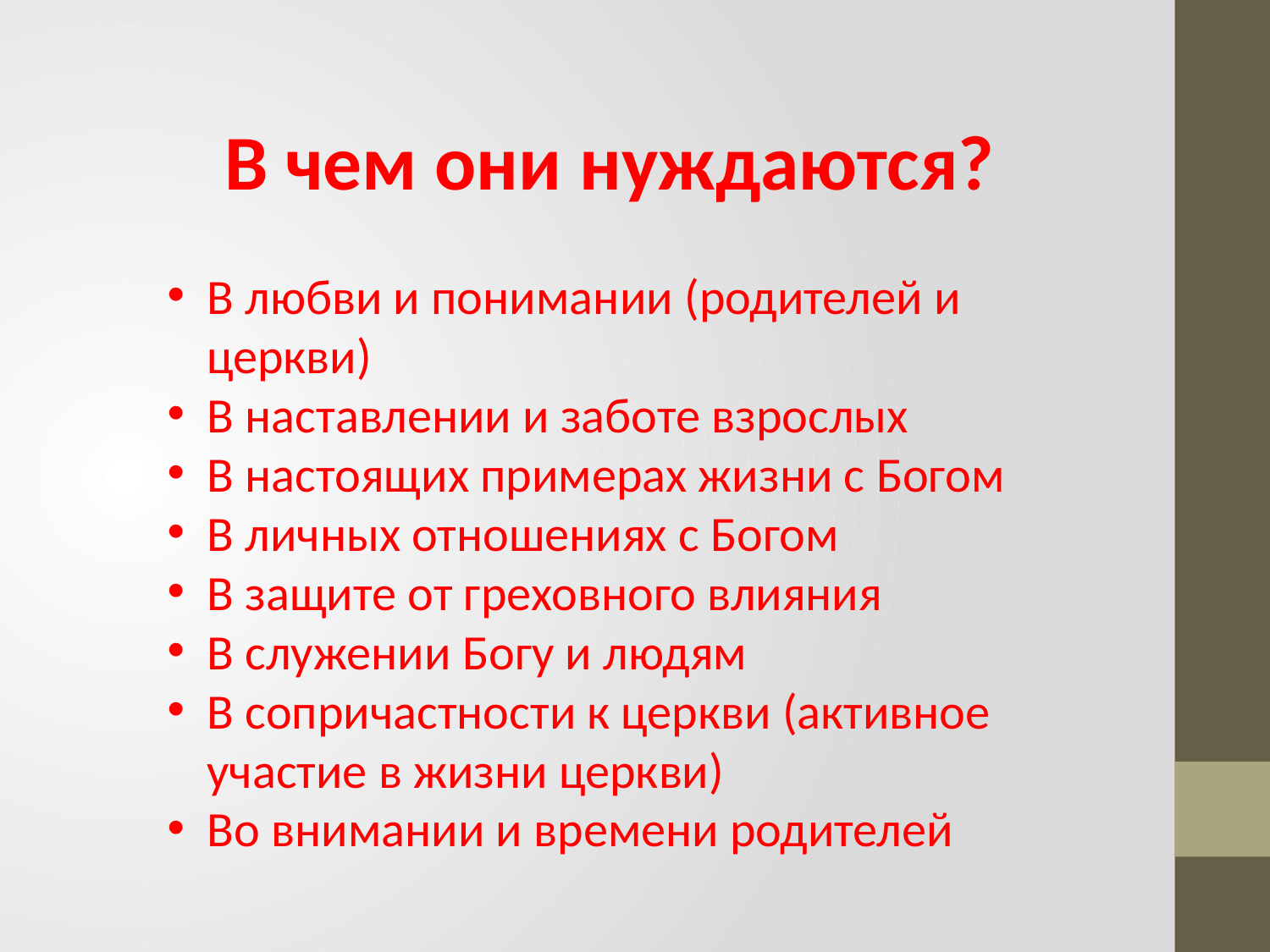

В чем они нуждаются?

В любви и понимании (родителей и церкви)
В наставлении и заботе взрослых
В настоящих примерах жизни с Богом
В личных отношениях с Богом
В защите от греховного влияния
В служении Богу и людям
В сопричастности к церкви (активное участие в жизни церкви)
Во внимании и времени родителей